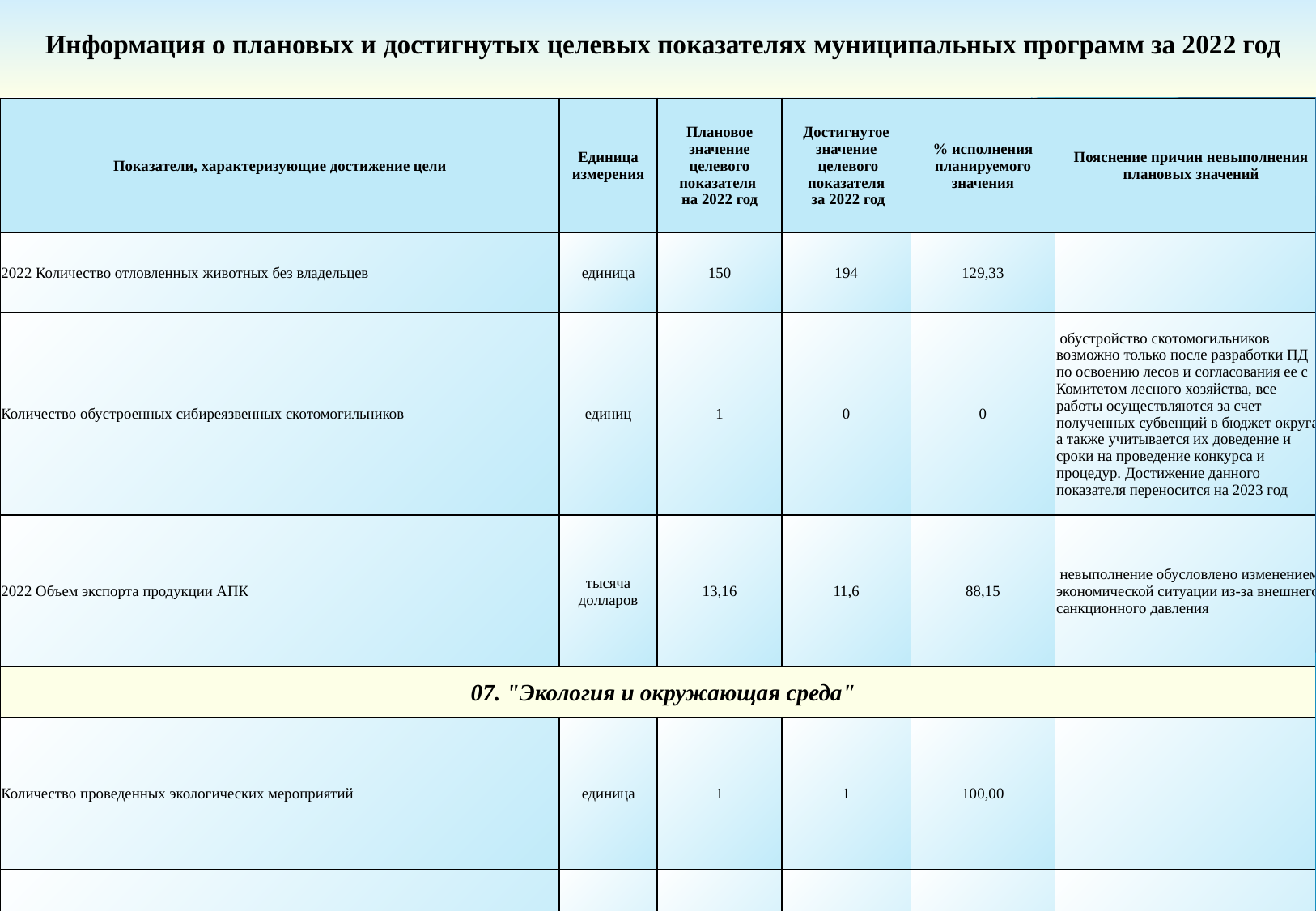

Информация о плановых и достигнутых целевых показателях муниципальных программ за 2022 год
| Показатели, характеризующие достижение цели | Единица измерения | Плановое значение целевого показателя на 2022 год | Достигнутое значение целевого показателя за 2022 год | % исполнения планируемого значения | Пояснение причин невыполнения плановых значений |
| --- | --- | --- | --- | --- | --- |
| 2022 Количество отловленных животных без владельцев | единица | 150 | 194 | 129,33 |  |
| Количество обустроенных сибиреязвенных скотомогильников | единиц | 1 | 0 | 0 | обустройство скотомогильников возможно только после разработки ПД по освоению лесов и согласования ее с Комитетом лесного хозяйства, все работы осуществляются за счет полученных субвенций в бюджет округа, а также учитывается их доведение и сроки на проведение конкурса и процедур. Достижение данного показателя переносится на 2023 год |
| 2022 Объем экспорта продукции АПК | тысяча долларов | 13,16 | 11,6 | 88,15 | невыполнение обусловлено изменением экономической ситуации из-за внешнего санкционного давления |
| 07. "Экология и окружающая среда" |  |  |  |  |  |
| Количество проведенных экологических мероприятий | единица | 1 | 1 | 100,00 |  |
| Организация мероприятий по охране окружающей среды в границах городского округа | человек | 210 | 210 | 100,00 |  |